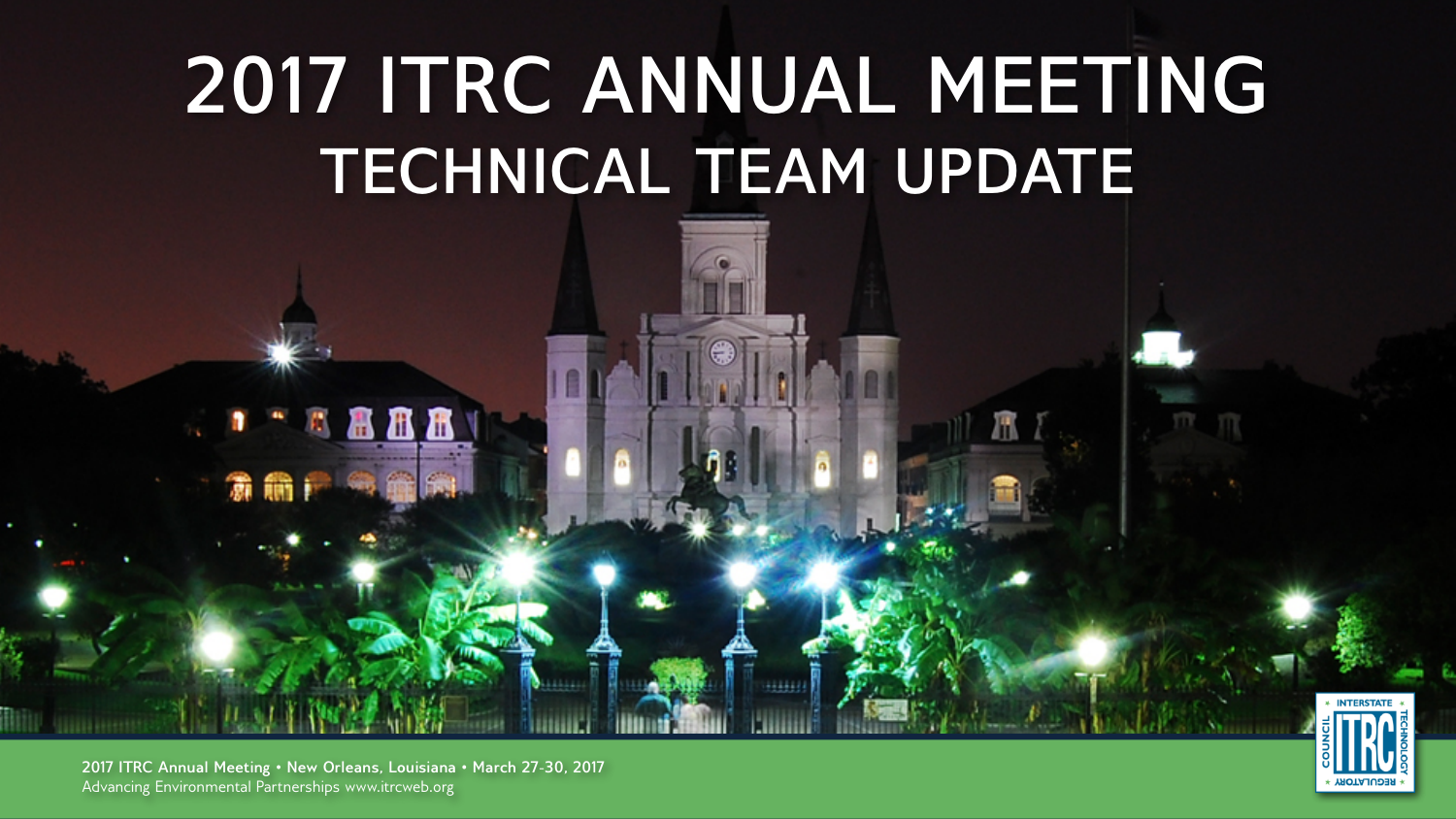

# 2017 ITRC Annual Meeting Technical team update